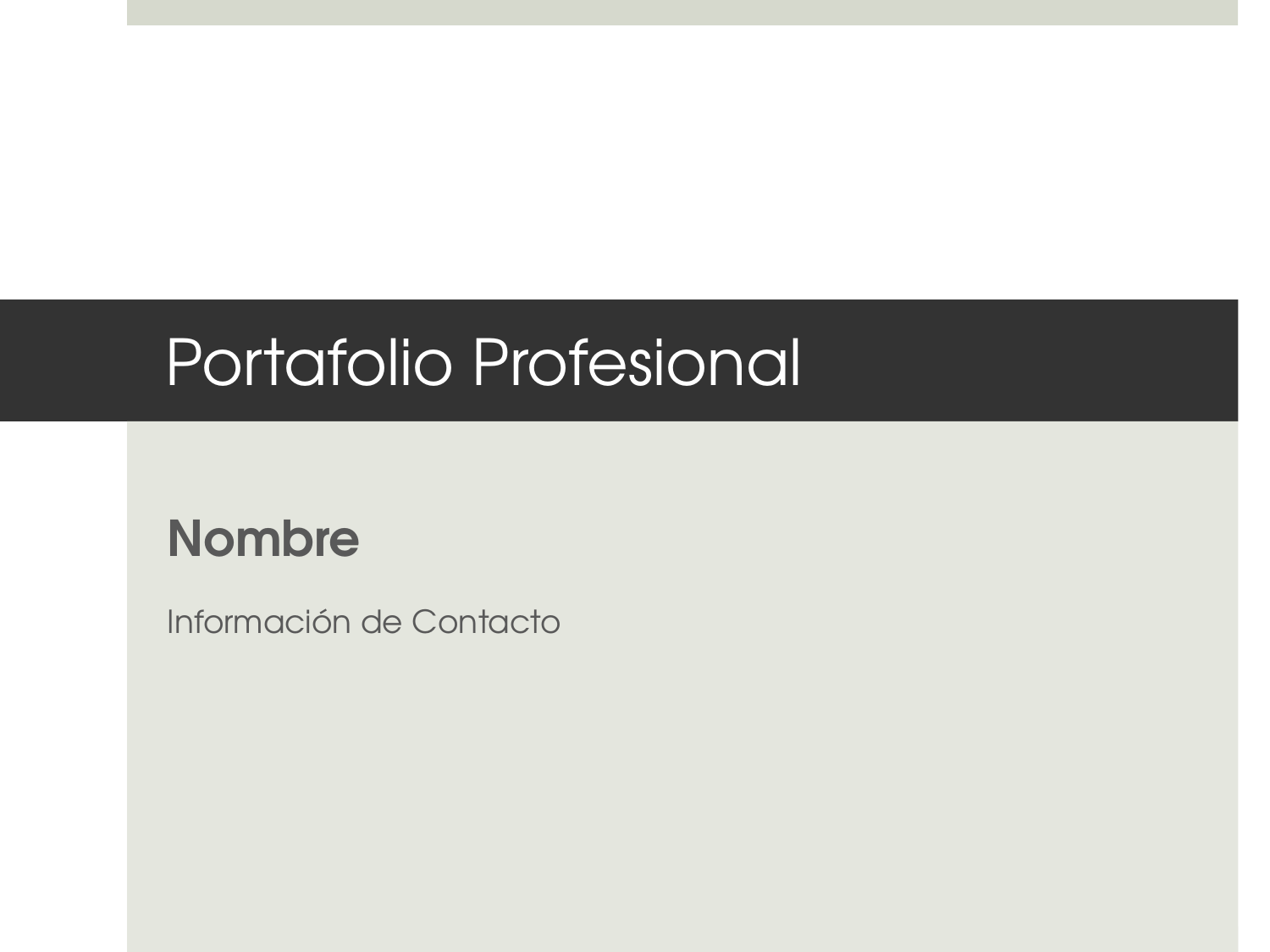

# Portafolio Profesional

Nombre
Información de Contacto